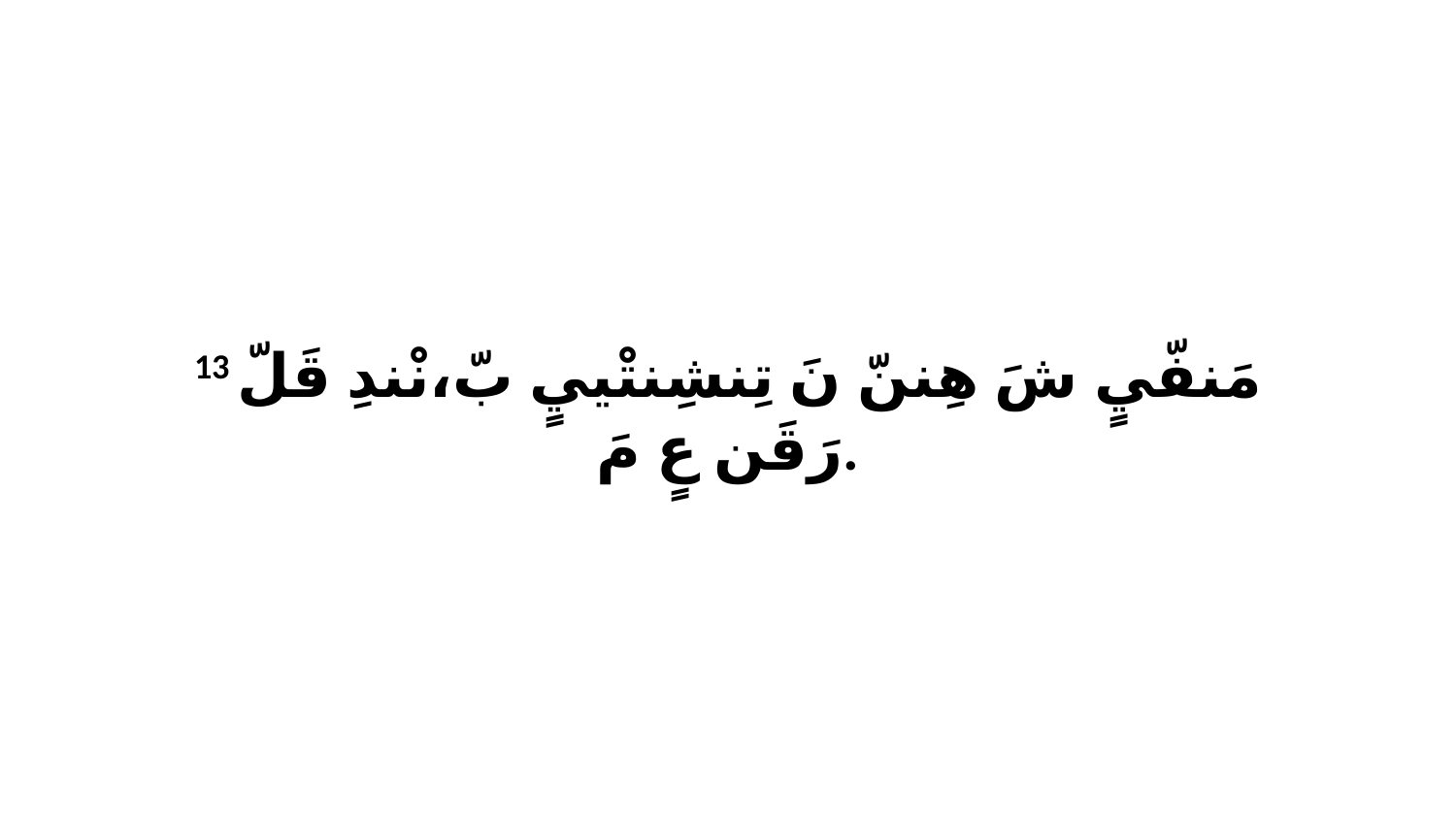

13 مَنفّيٍ شَ هِننّ نَ تِنشِنتْييٍ بّ،نْندِ قَلّ رَقَن عٍ مَ.